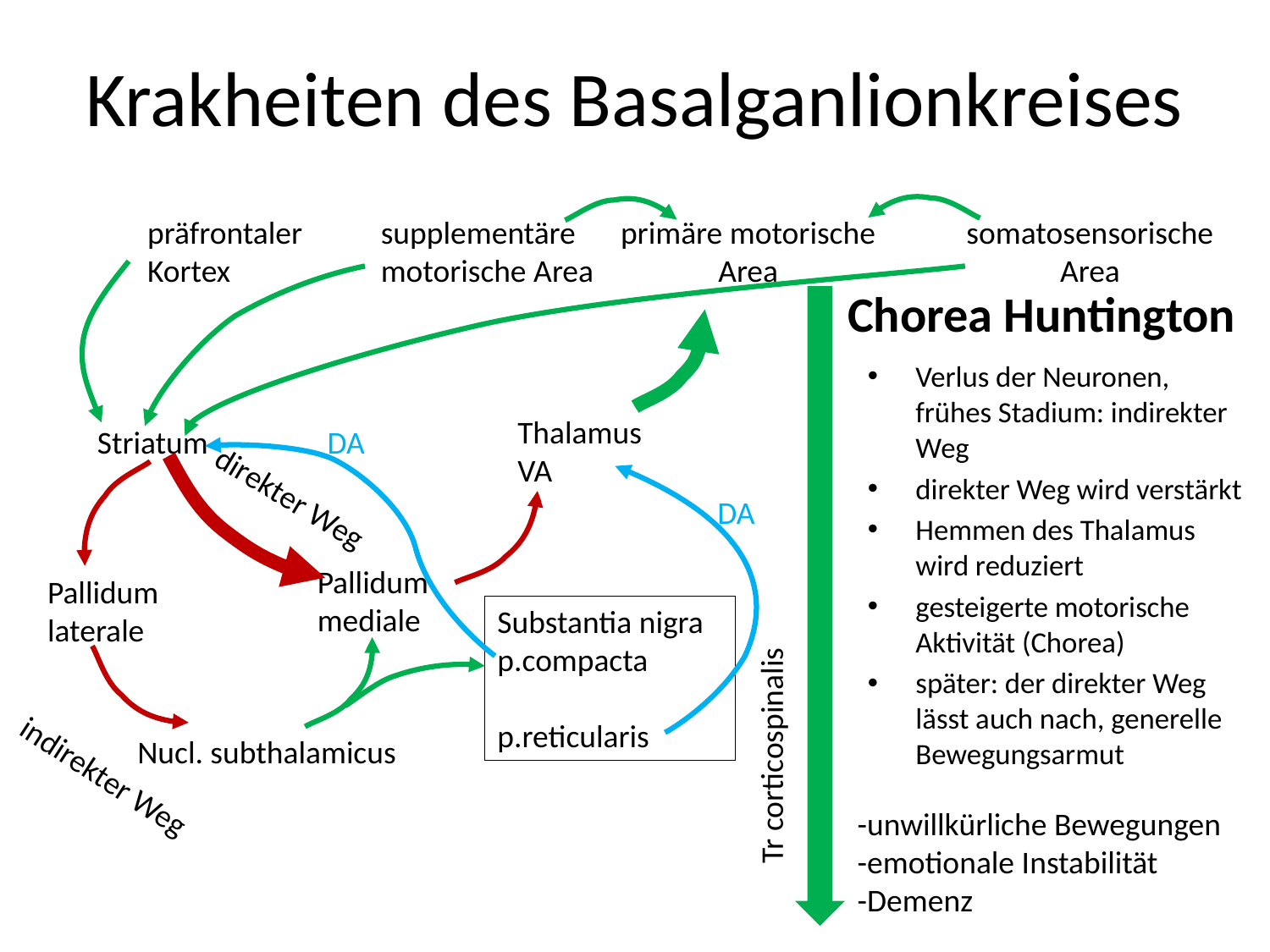

# Krakheiten des Basalganlionkreises

präfrontaler Kortex
supplementäre  motorische Area
primäre motorische Area
somatosensorische Area

Chorea Huntington

Verlus der Neuronen, frühes Stadium: indirekter Weg
direkter Weg wird verstärkt
Hemmen des Thalamus wird reduziert
gesteigerte motorische Aktivität (Chorea)
später: der direkter Weg lässt auch nach, generelle Bewegungsarmut

Thalamus
VA
Striatum
DA

direkter Weg

DA

Pallidum mediale
Pallidum laterale
Substantia nigra
p.compacta

p.reticularis

Tr corticospinalis
Nucl. subthalamicus
indirekter Weg
-unwillkürliche Bewegungen
-emotionale Instabilität
-Demenz